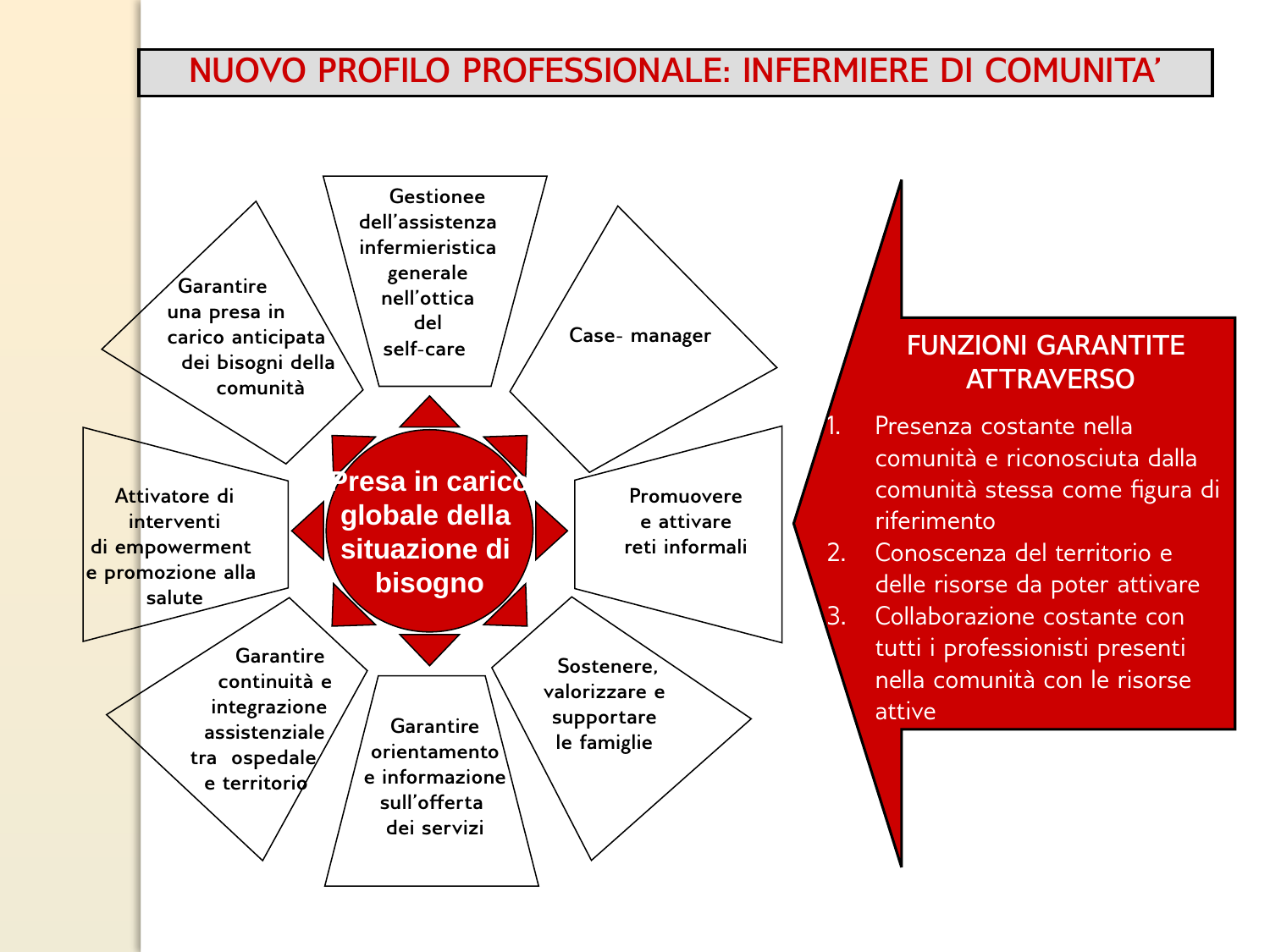

NUOVO PROFILO PROFESSIONALE: INFERMIERE DI COMUNITA’
   Gestionee dell’assistenza infermieristica
generale
nell’ottica
del
self-care

  Garantire
una presa in
carico anticipata
  dei bisogni della
       comunità

      Case- manager

FUNZIONI GARANTITE
ATTRAVERSO
Presa in carico
globale della
situazione di
bisogno
Presenza costante nella comunità e riconosciuta dalla comunità stessa come figura di riferimento
Conoscenza del territorio e delle risorse da poter attivare
Collaborazione costante con tutti i professionisti presenti nella comunità con le risorse attive

Attivatore di
interventi
di empowerment
e promozione alla
salute

Promuovere
e attivare
reti informali

                Garantire
             continuità e
            integrazione
           assistenziale
         tra  ospedale
           e territorio

Sostenere,
valorizzare e
supportare
le famiglie

Garantire
orientamento
e informazione
sull’offerta
dei servizi